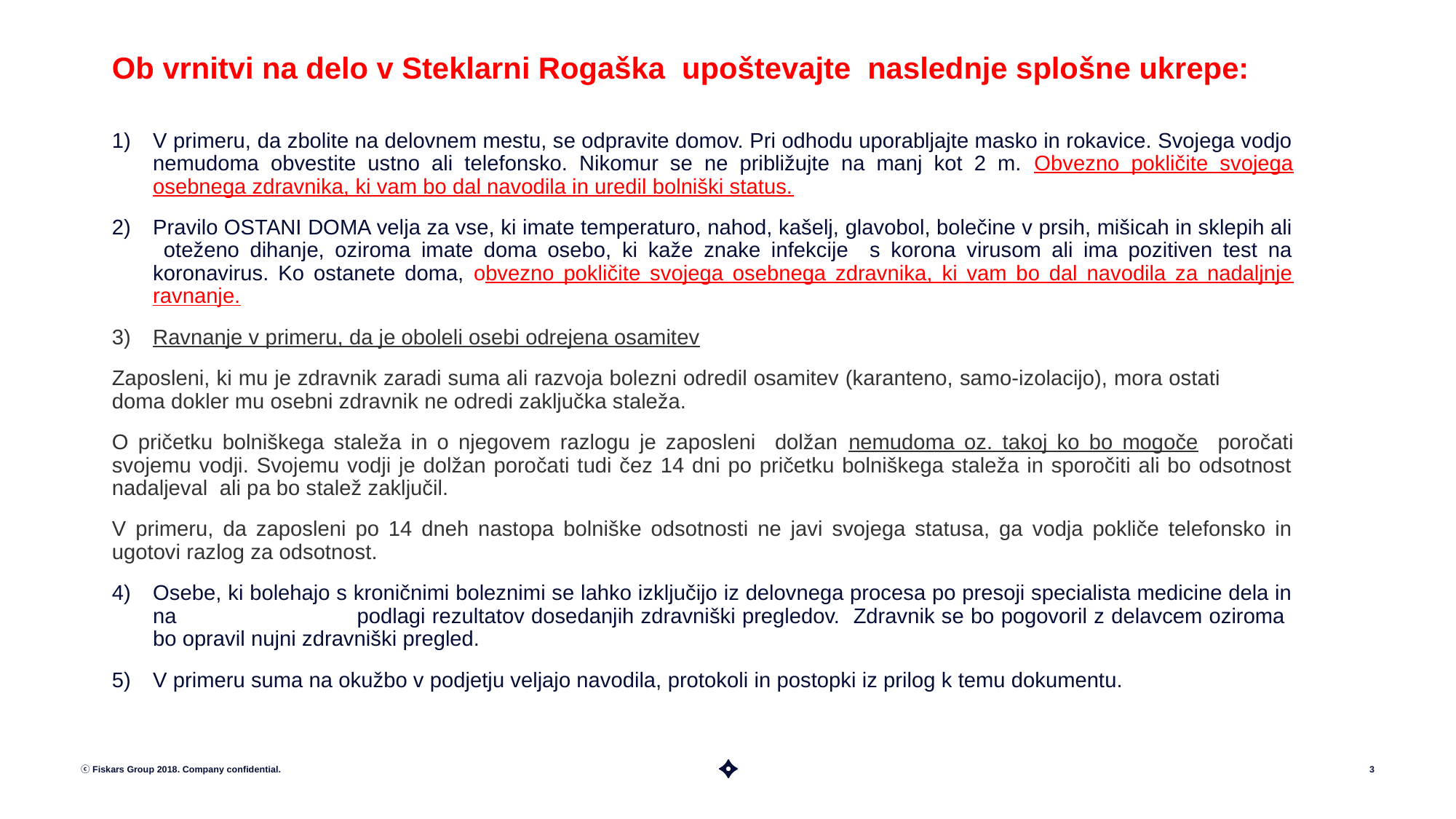

# Ob vrnitvi na delo v Steklarni Rogaška  upoštevajte  naslednje splošne ukrepe:
V primeru, da zbolite na delovnem mestu, se odpravite domov. Pri odhodu uporabljajte masko in rokavice. Svojega vodjo nemudoma obvestite ustno ali telefonsko. Nikomur se ne približujte na manj kot 2 m. Obvezno pokličite svojega osebnega zdravnika, ki vam bo dal navodila in uredil bolniški status.
Pravilo OSTANI DOMA velja za vse, ki imate temperaturo, nahod, kašelj, glavobol, bolečine v prsih, mišicah in sklepih ali  oteženo dihanje, oziroma imate doma osebo, ki kaže znake infekcije  s korona virusom ali ima pozitiven test na koronavirus. Ko ostanete doma, obvezno pokličite svojega osebnega zdravnika, ki vam bo dal navodila za nadaljnje ravnanje.
Ravnanje v primeru, da je oboleli osebi odrejena osamitev
Zaposleni, ki mu je zdravnik zaradi suma ali razvoja bolezni odredil osamitev (karanteno, samo-izolacijo), mora ostati            doma dokler mu osebni zdravnik ne odredi zaključka staleža.
O pričetku bolniškega staleža in o njegovem razlogu je zaposleni  dolžan nemudoma oz. takoj ko bo mogoče  poročati svojemu vodji. Svojemu vodji je dolžan poročati tudi čez 14 dni po pričetku bolniškega staleža in sporočiti ali bo odsotnost nadaljeval  ali pa bo stalež zaključil.
V primeru, da zaposleni po 14 dneh nastopa bolniške odsotnosti ne javi svojega statusa, ga vodja pokliče telefonsko in ugotovi razlog za odsotnost.
Osebe, ki bolehajo s kroničnimi boleznimi se lahko izključijo iz delovnega procesa po presoji specialista medicine dela in na                           podlagi rezultatov dosedanjih zdravniški pregledov.  Zdravnik se bo pogovoril z delavcem oziroma  bo opravil nujni zdravniški pregled.
V primeru suma na okužbo v podjetju veljajo navodila, protokoli in postopki iz prilog k temu dokumentu.

ⓒ Fiskars Group 2018. Company confidential.

3